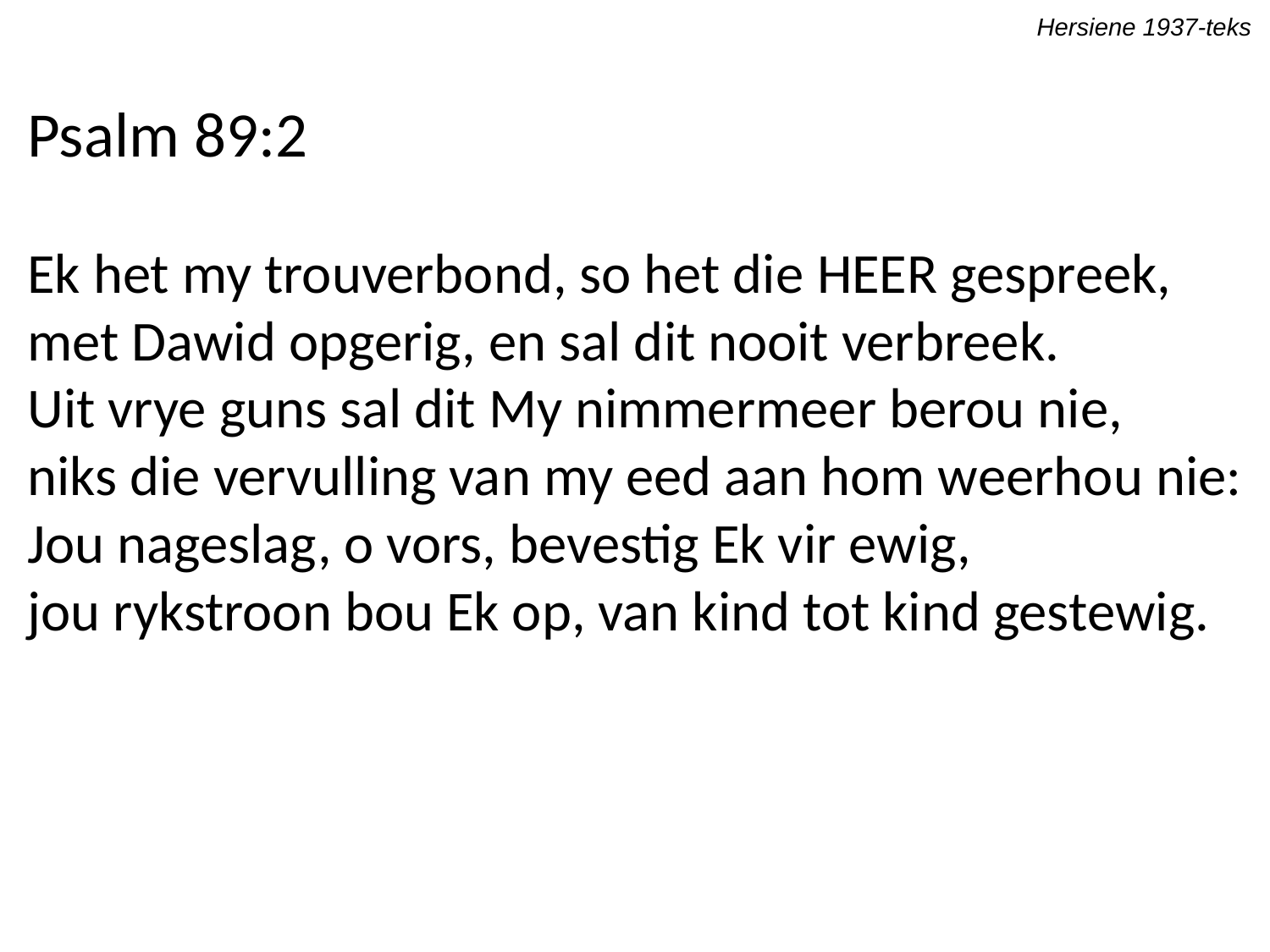

Hersiene 1937-teks
Psalm 89:2

Ek het my trouverbond, so het die Heer gespreek,
met Dawid opgerig, en sal dit nooit verbreek.
Uit vrye guns sal dit My nimmermeer berou nie,
niks die vervulling van my eed aan hom weerhou nie:
Jou nageslag, o vors, bevestig Ek vir ewig,
jou rykstroon bou Ek op, van kind tot kind gestewig.